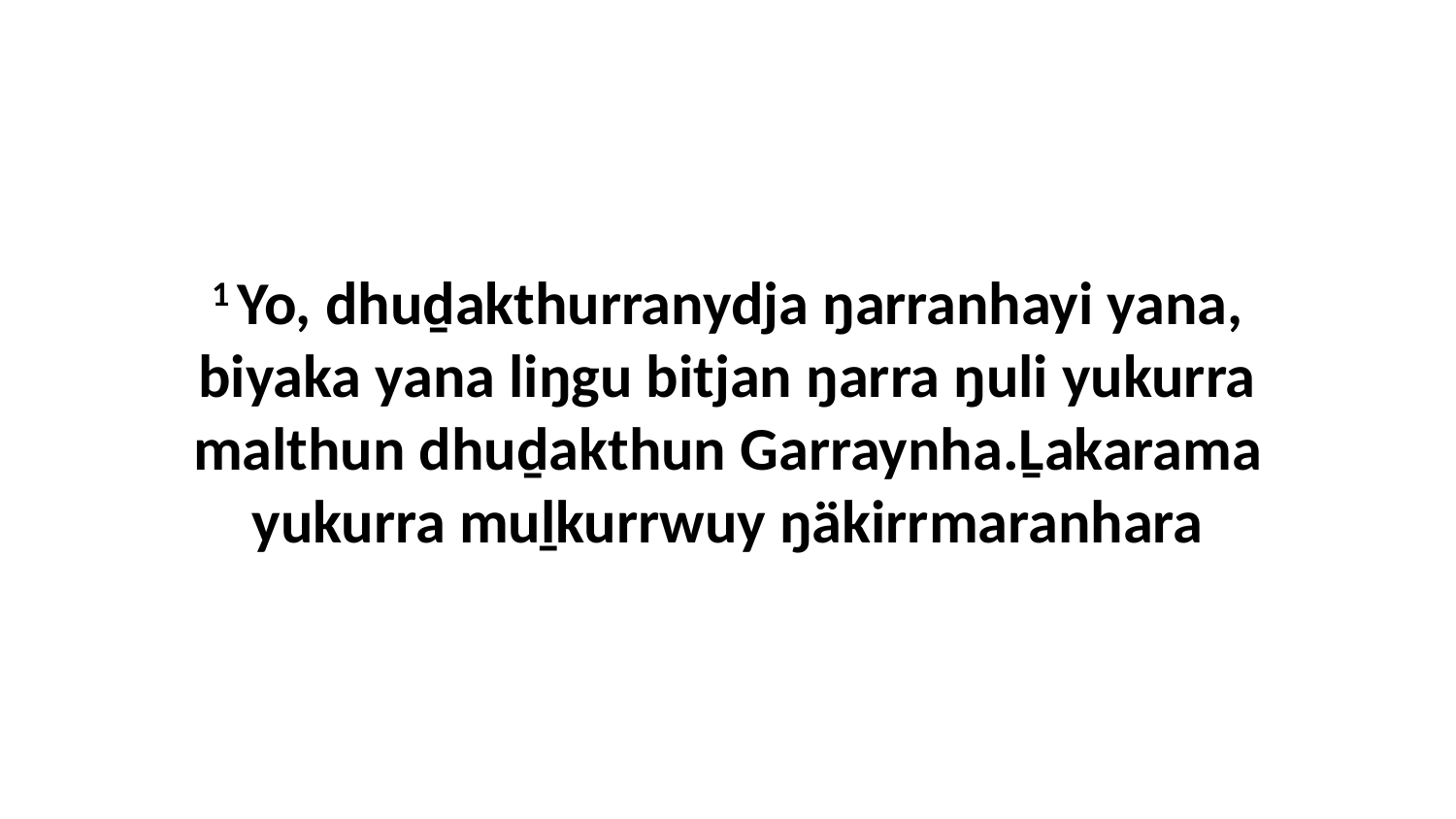

1 Yo, dhuḏakthurranydja ŋarranhayi yana, biyaka yana liŋgu bitjan ŋarra ŋuli yukurra malthun dhuḏakthun Garraynha.Ḻakarama yukurra muḻkurrwuy ŋäkirrmaranhara